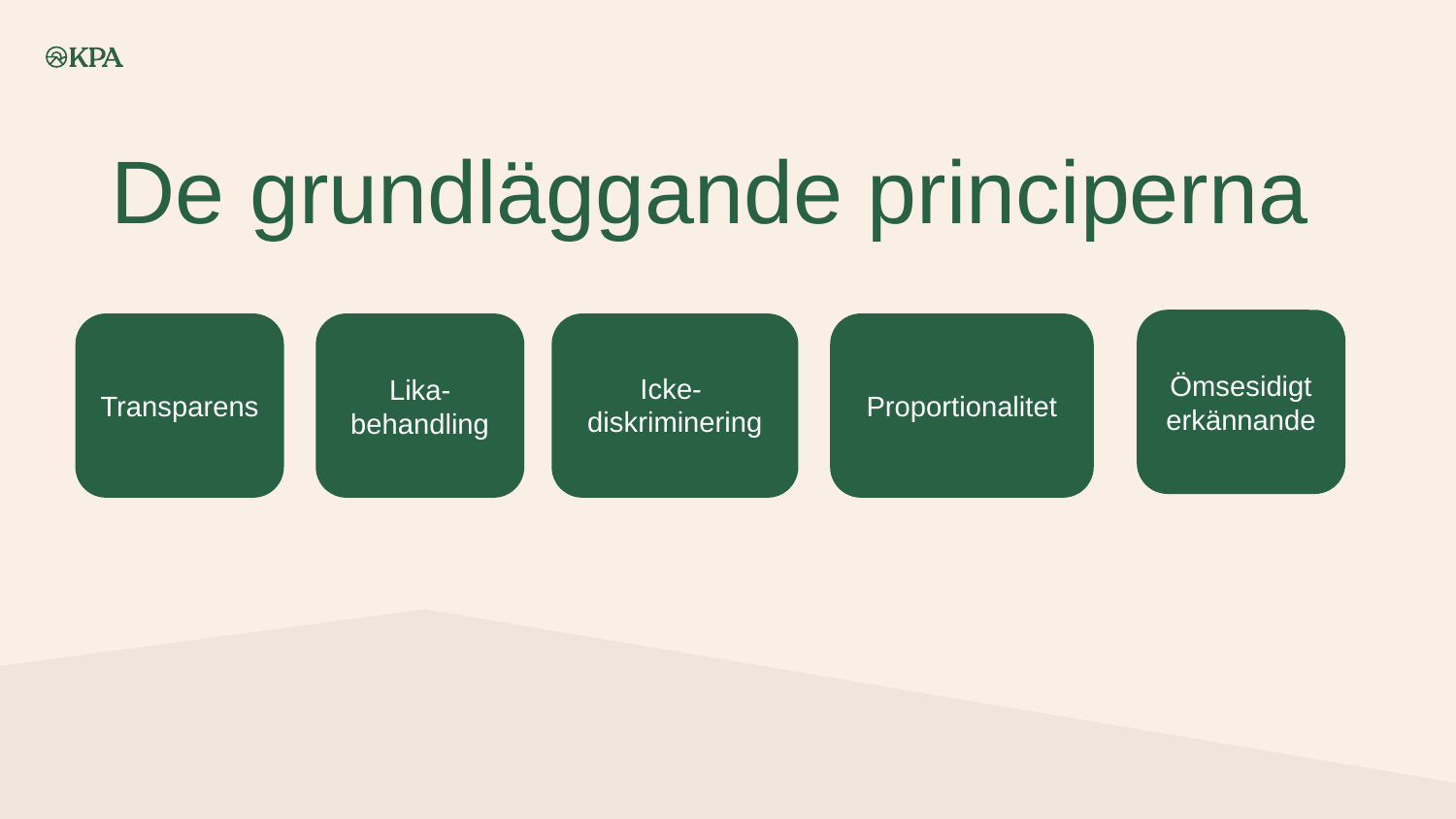

# De grundläggande principerna
Ömsesidigt erkännande
Transparens
Lika-
behandling

Icke-
diskriminering
Proportionalitet